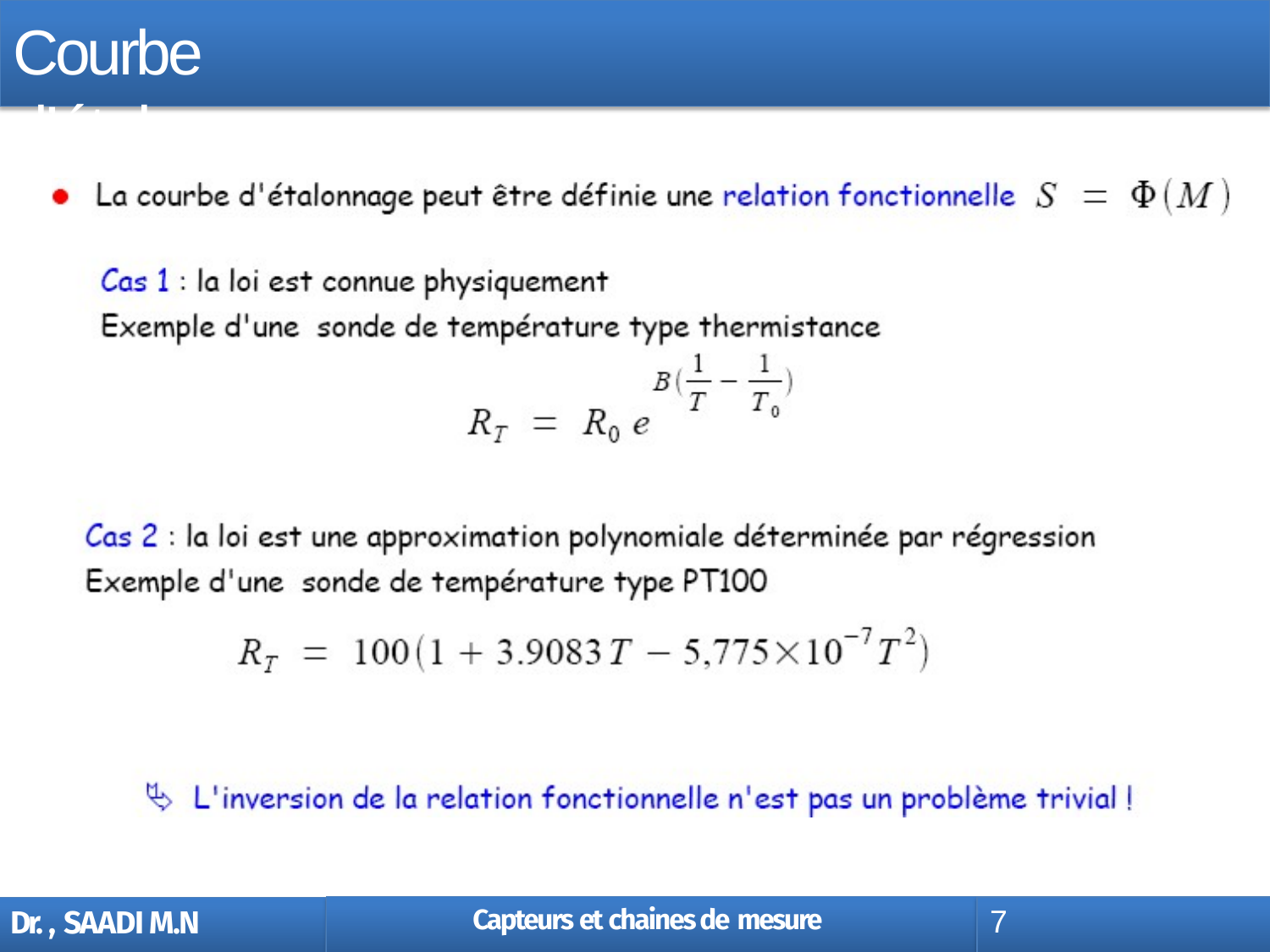

# Courbe d’étalonnage

Capteurs et chaines de mesure
7
Dr. , SAADI M.N